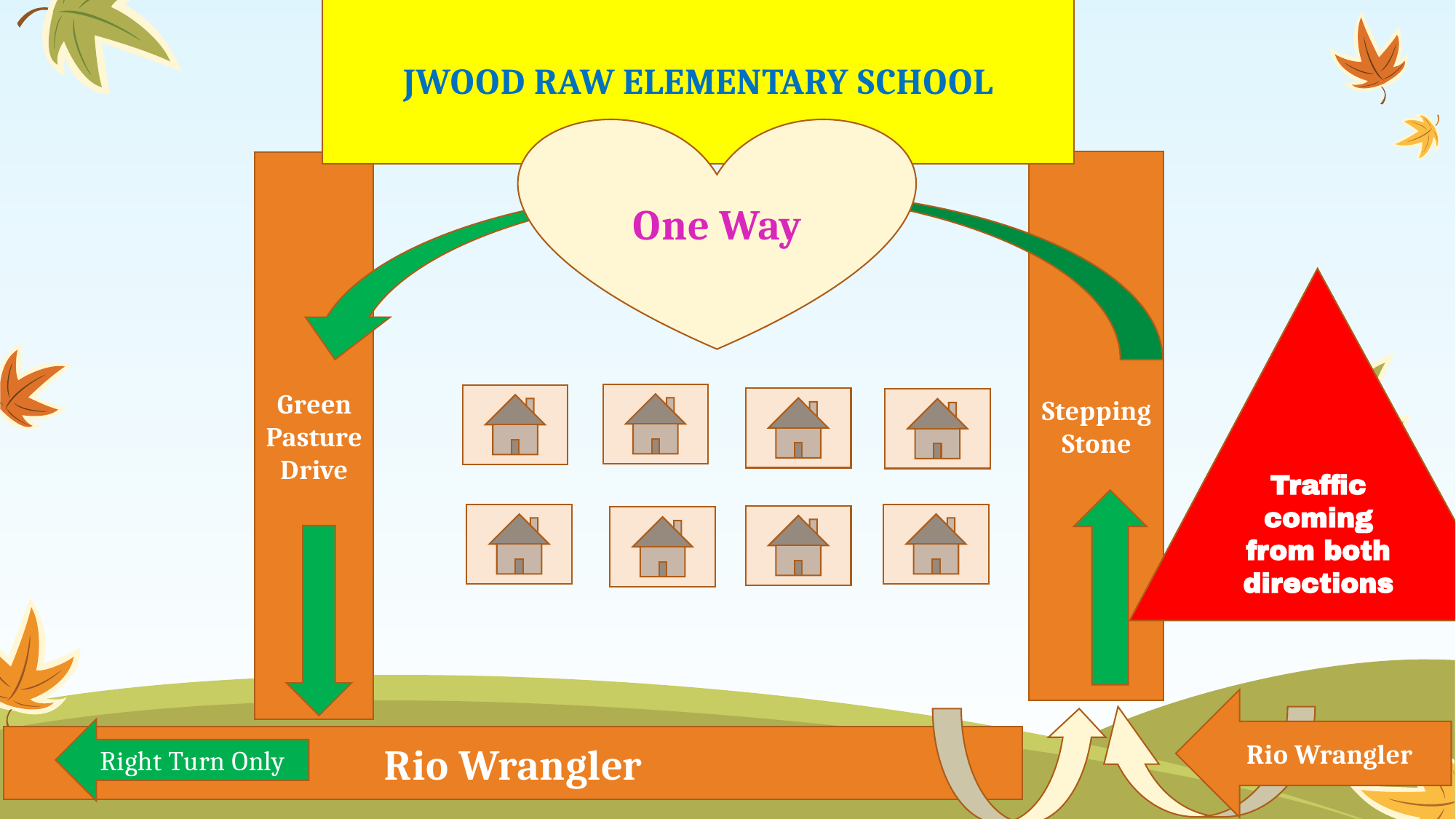

JWOOD RAW ELEMENTARY SCHOOL
One Way
Stepping
Stone
Green
Pasture
Drive
Traffic coming from both directions

Rio Wrangler

Right Turn Only
Rio Wrangler